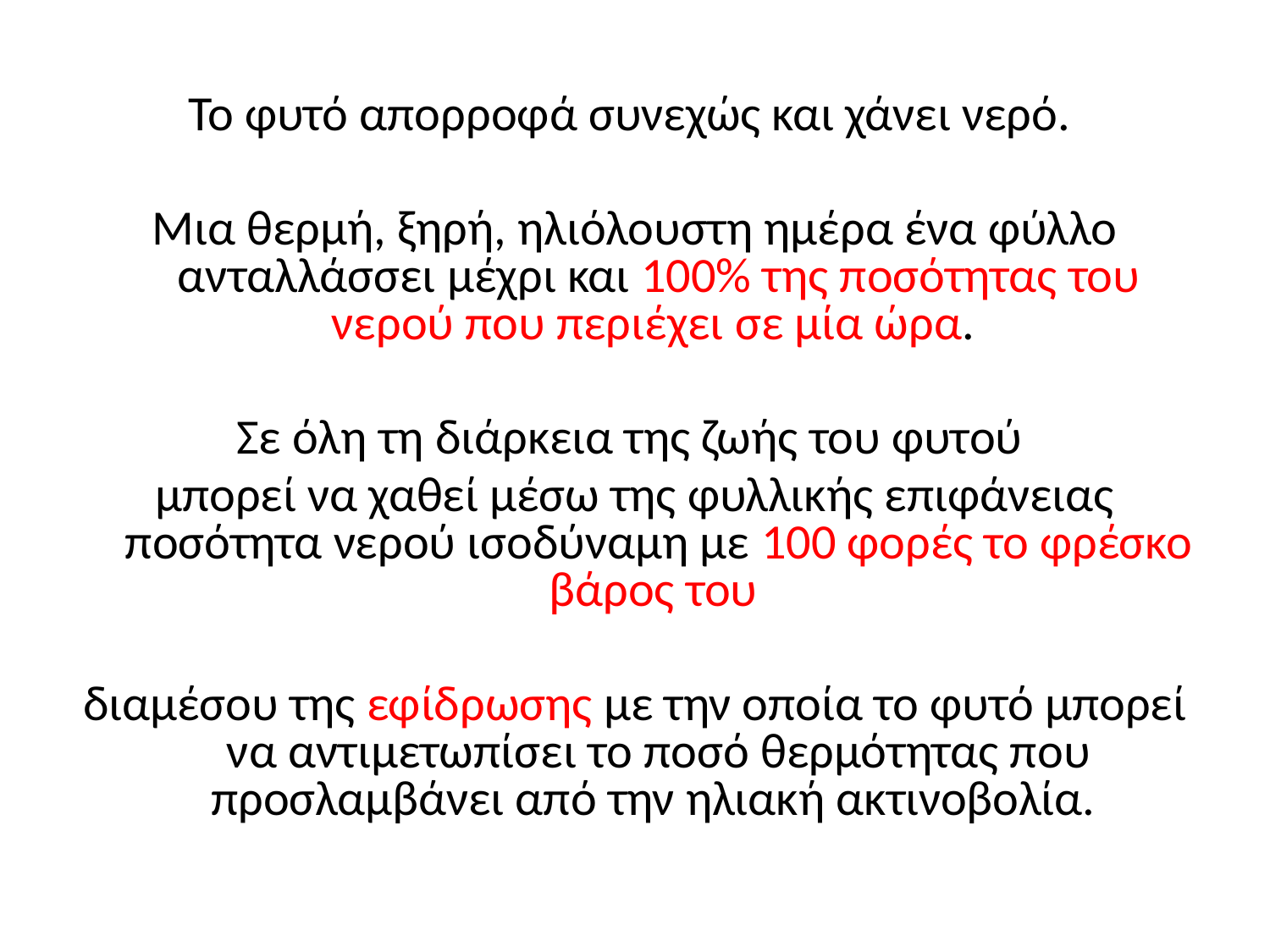

Το φυτό απορροφά συνεχώς και χάνει νερό.

Μια θερμή, ξηρή, ηλιόλουστη ημέρα ένα φύλλο ανταλλάσσει μέχρι και 100% της ποσότητας του νερού που περιέχει σε μία ώρα.

Σε όλη τη διάρκεια της ζωής του φυτού
μπορεί να χαθεί μέσω της φυλλικής επιφάνειας ποσότητα νερού ισοδύναμη με 100 φορές το φρέσκο βάρος του

διαμέσου της εφίδρωσης με την οποία το φυτό μπορεί να αντιμετωπίσει το ποσό θερμότητας που προσλαμβάνει από την ηλιακή ακτινοβολία.